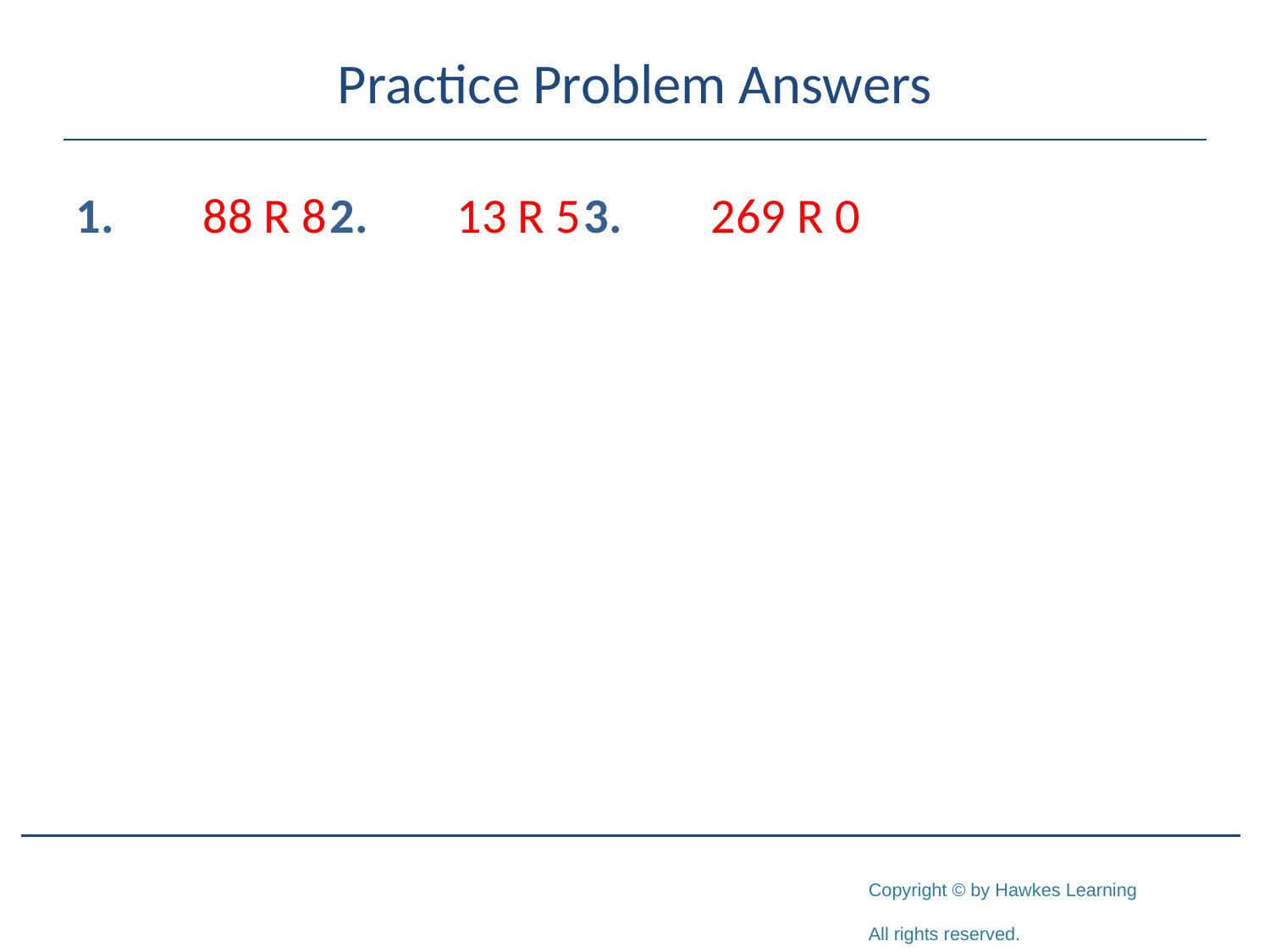

# Practice Problem Answers
1.	88 R 8	2.	13 R 5	3.	269 R 0